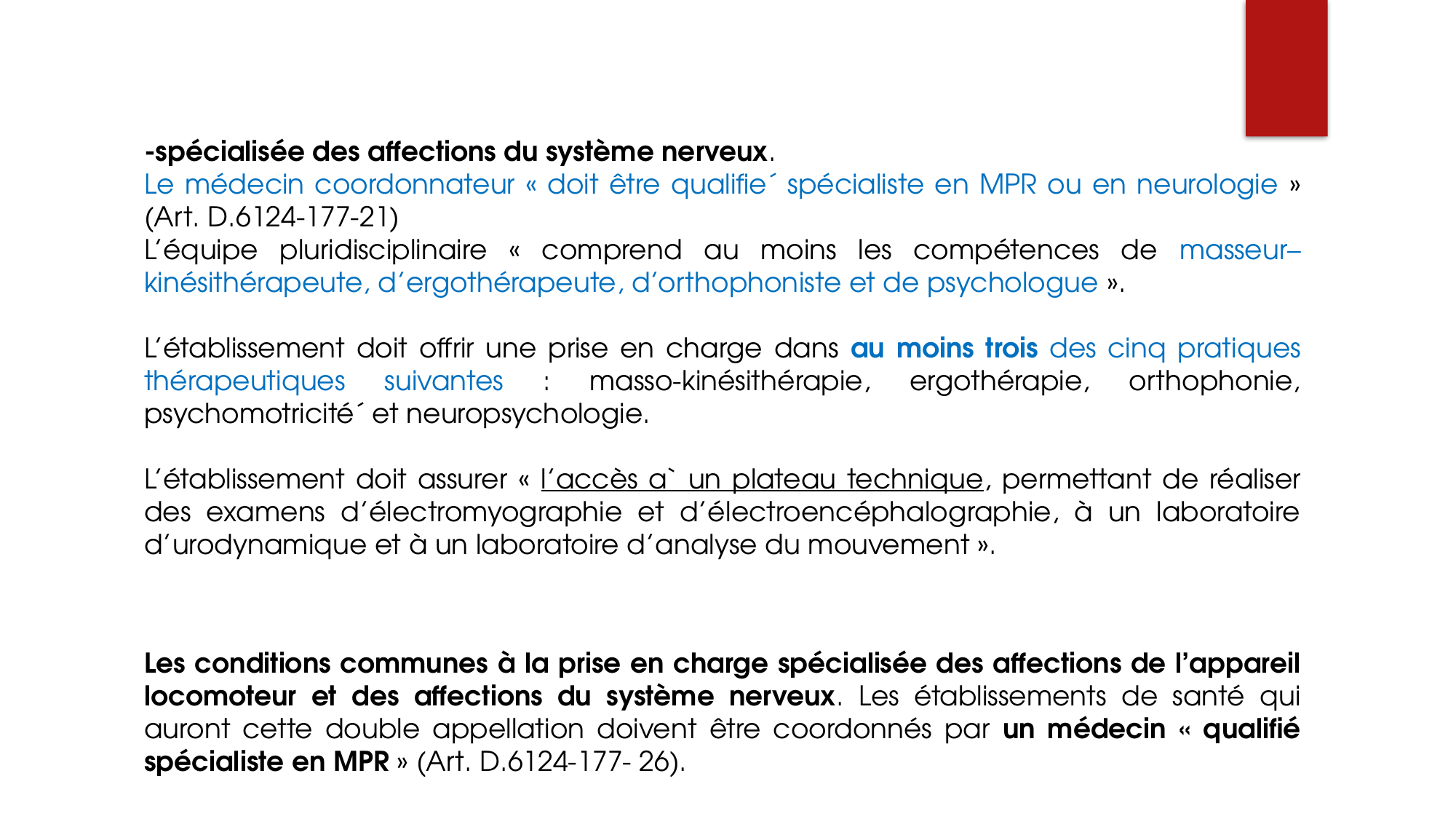

-spécialisée des affections du système nerveux.
Le médecin coordonnateur « doit être qualifie´ spécialiste en MPR ou en neurologie » (Art. D.6124-177-21)
L’équipe pluridisciplinaire « comprend au moins les compétences de masseur– kinésithérapeute, d’ergothérapeute, d’orthophoniste et de psychologue ».

L’établissement doit offrir une prise en charge dans au moins trois des cinq pratiques thérapeutiques suivantes : masso-kinésithérapie, ergothérapie, orthophonie, psychomotricité´ et neuropsychologie.

L’établissement doit assurer « l’accès a` un plateau technique, permettant de réaliser des examens d’électromyographie et d’électroencéphalographie, à un laboratoire d’urodynamique et à un laboratoire d’analyse du mouvement ».
Les conditions communes à la prise en charge spécialisée des affections de l’appareil locomoteur et des affections du système nerveux. Les établissements de santé qui auront cette double appellation doivent être coordonnés par un médecin « qualifié spécialiste en MPR » (Art. D.6124-177- 26).